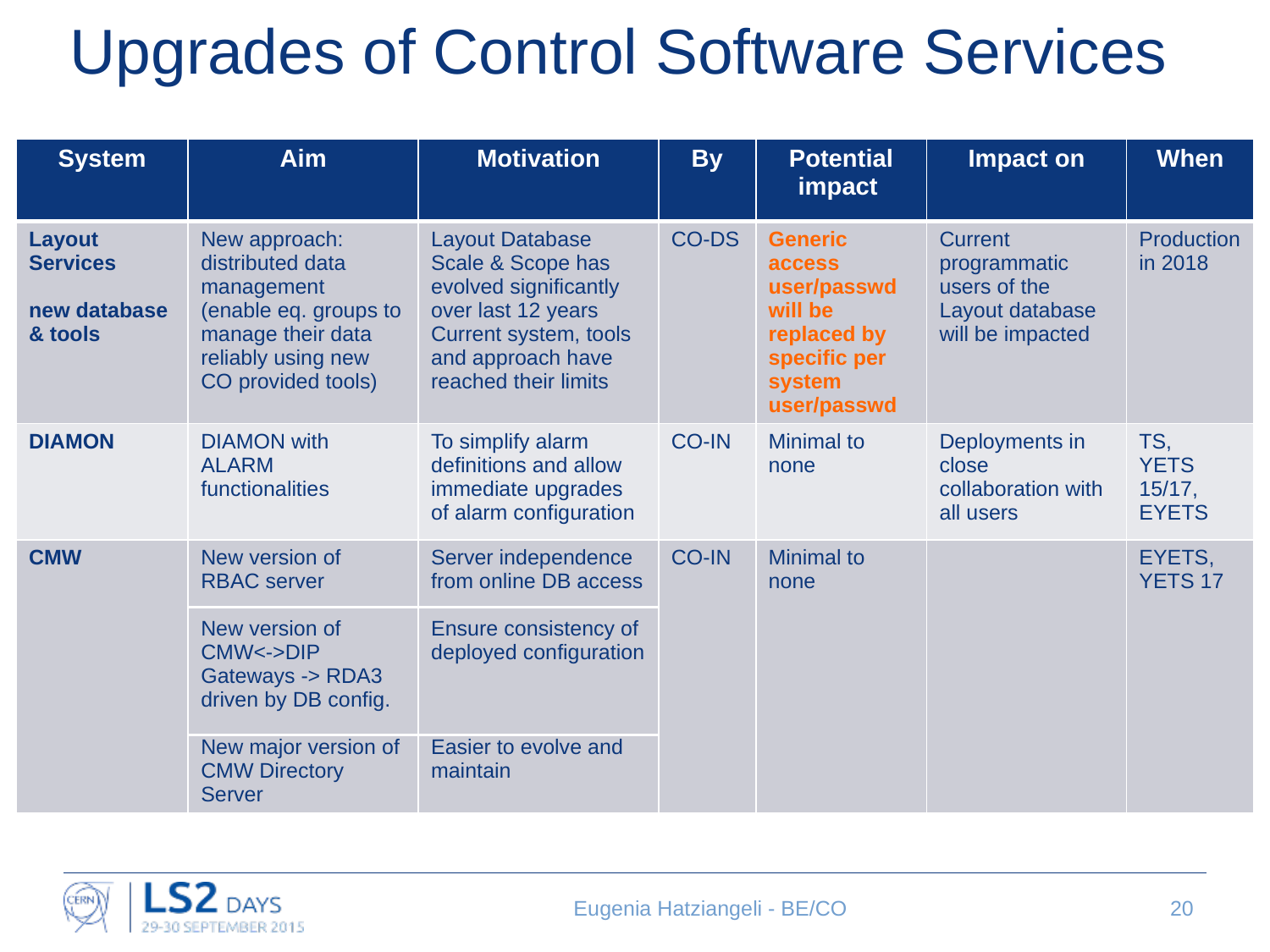

# Upgrades of Control Software Services
| System | Aim | Motivation | By | Potential impact | Impact on | When |
| --- | --- | --- | --- | --- | --- | --- |
| Layout Services new database & tools | New approach: distributed data management (enable eq. groups to manage their data reliably using new CO provided tools) | Layout Database Scale & Scope has evolved significantly over last 12 years Current system, tools and approach have reached their limits | CO-DS | Generic access user/passwd will be replaced by specific per system user/passwd | Current programmatic users of the Layout database will be impacted | Production in 2018 |
| DIAMON | DIAMON with ALARM functionalities | To simplify alarm definitions and allow immediate upgrades of alarm configuration | CO-IN | Minimal to none | Deployments in close collaboration with all users | TS, YETS 15/17, EYETS |
| CMW | New version of RBAC server New version of CMW<->DIP Gateways -> RDA3 driven by DB config. New major version of CMW Directory Server | Server independence from online DB access Ensure consistency of deployed configuration Easier to evolve and maintain | CO-IN | Minimal to none |  | EYETS, YETS 17 |
Eugenia Hatziangeli - BE/CO
20